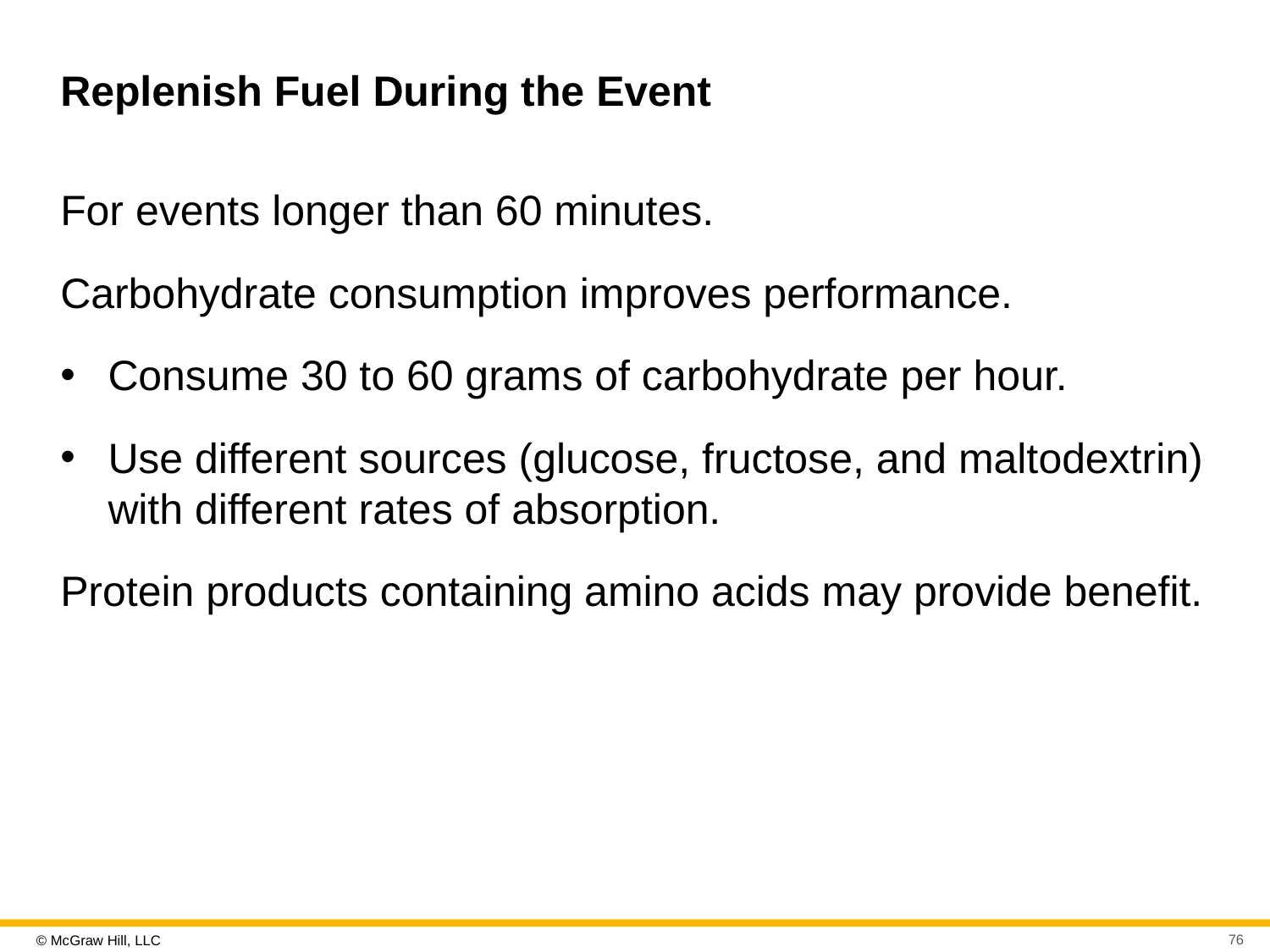

# Replenish Fuel During the Event
For events longer than 60 minutes.
Carbohydrate consumption improves performance.
Consume 30 to 60 grams of carbohydrate per hour.
Use different sources (glucose, fructose, and maltodextrin) with different rates of absorption.
Protein products containing amino acids may provide benefit.
76